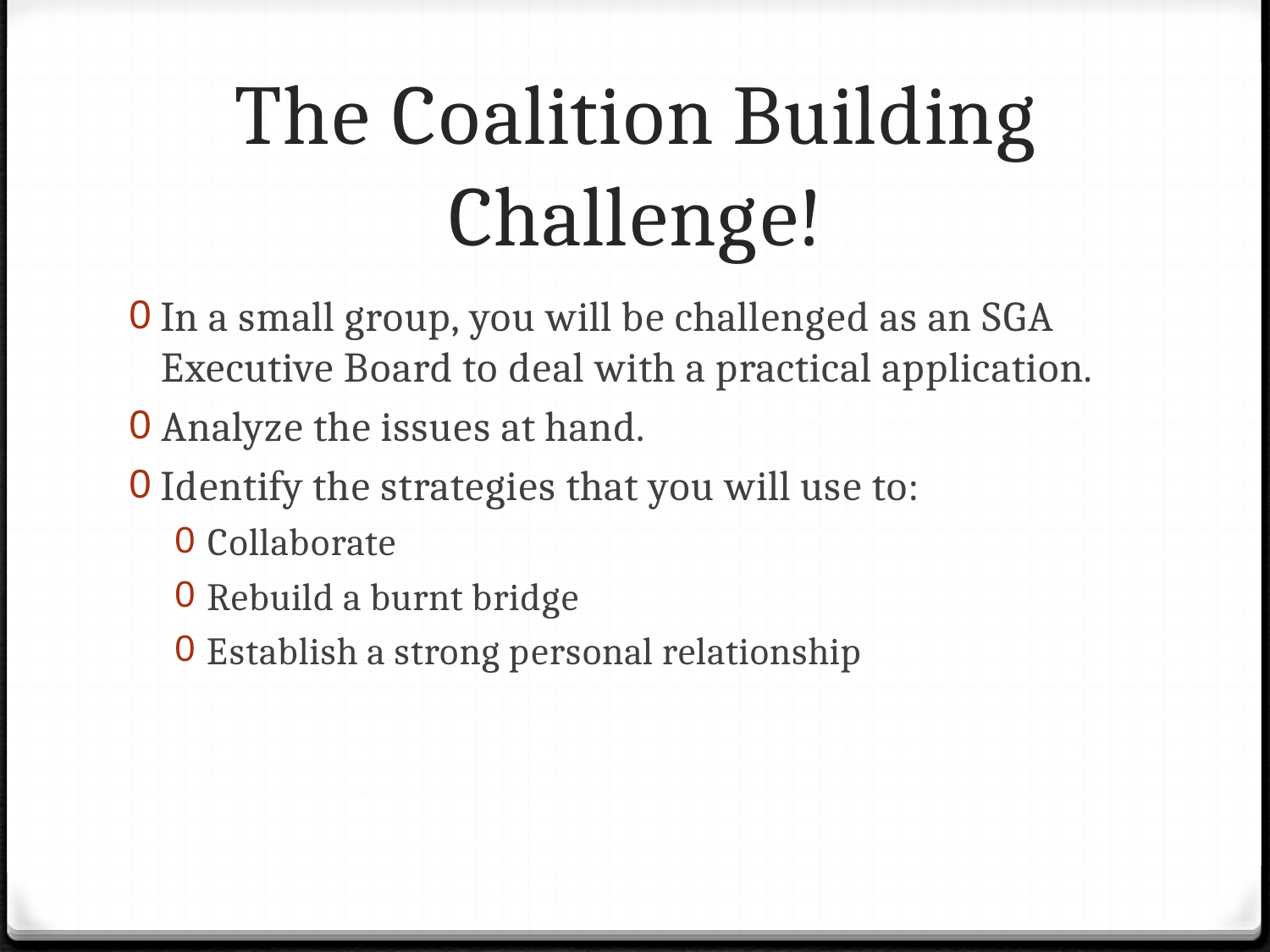

# The Coalition Building Challenge!
In a small group, you will be challenged as an SGA Executive Board to deal with a practical application.
Analyze the issues at hand.
Identify the strategies that you will use to:
Collaborate
Rebuild a burnt bridge
Establish a strong personal relationship